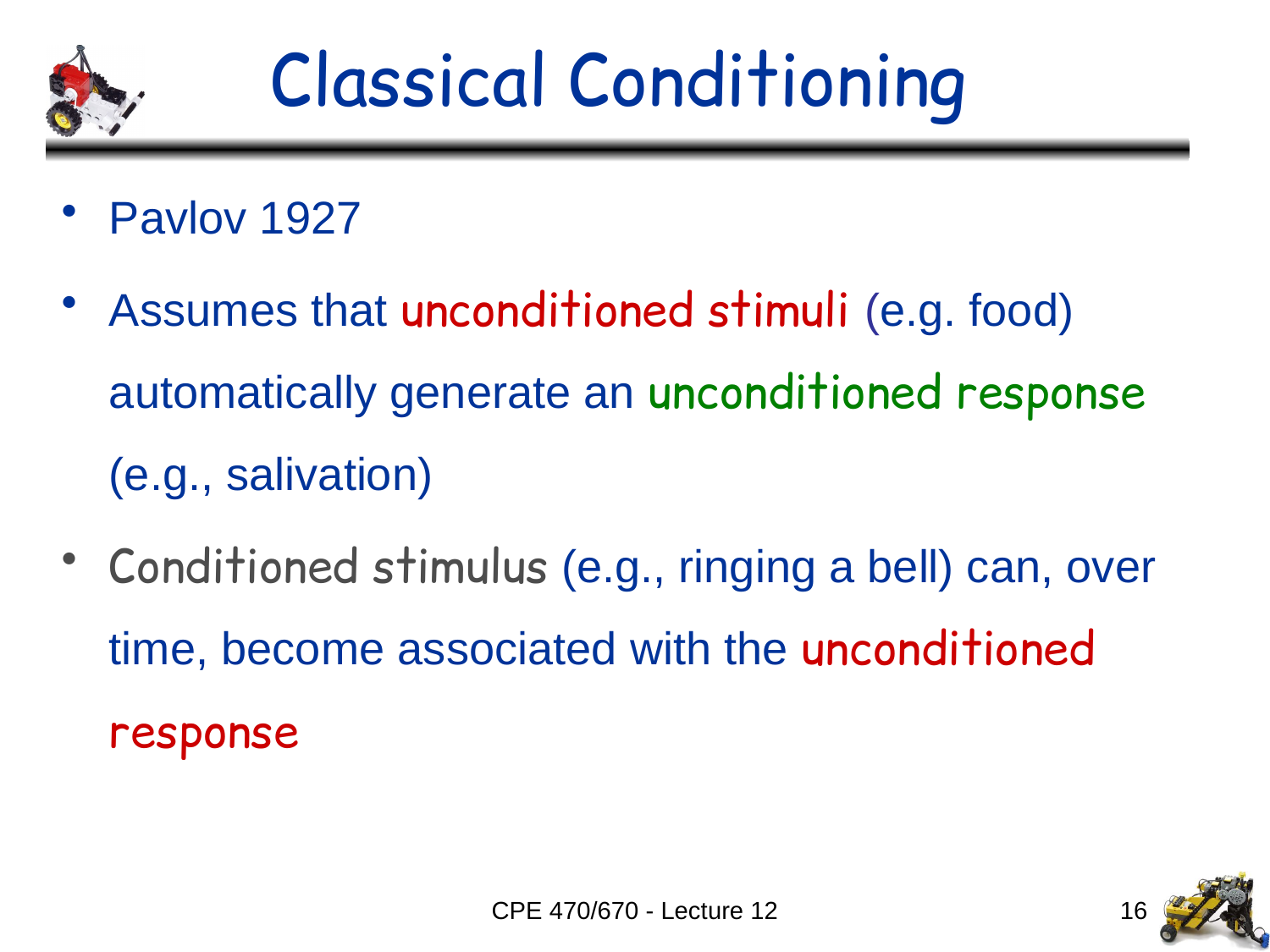

# Classical Conditioning
Pavlov 1927
Assumes that unconditioned stimuli (e.g. food) automatically generate an unconditioned response (e.g., salivation)
Conditioned stimulus (e.g., ringing a bell) can, over time, become associated with the unconditioned response
CPE 470/670 - Lecture 12
16